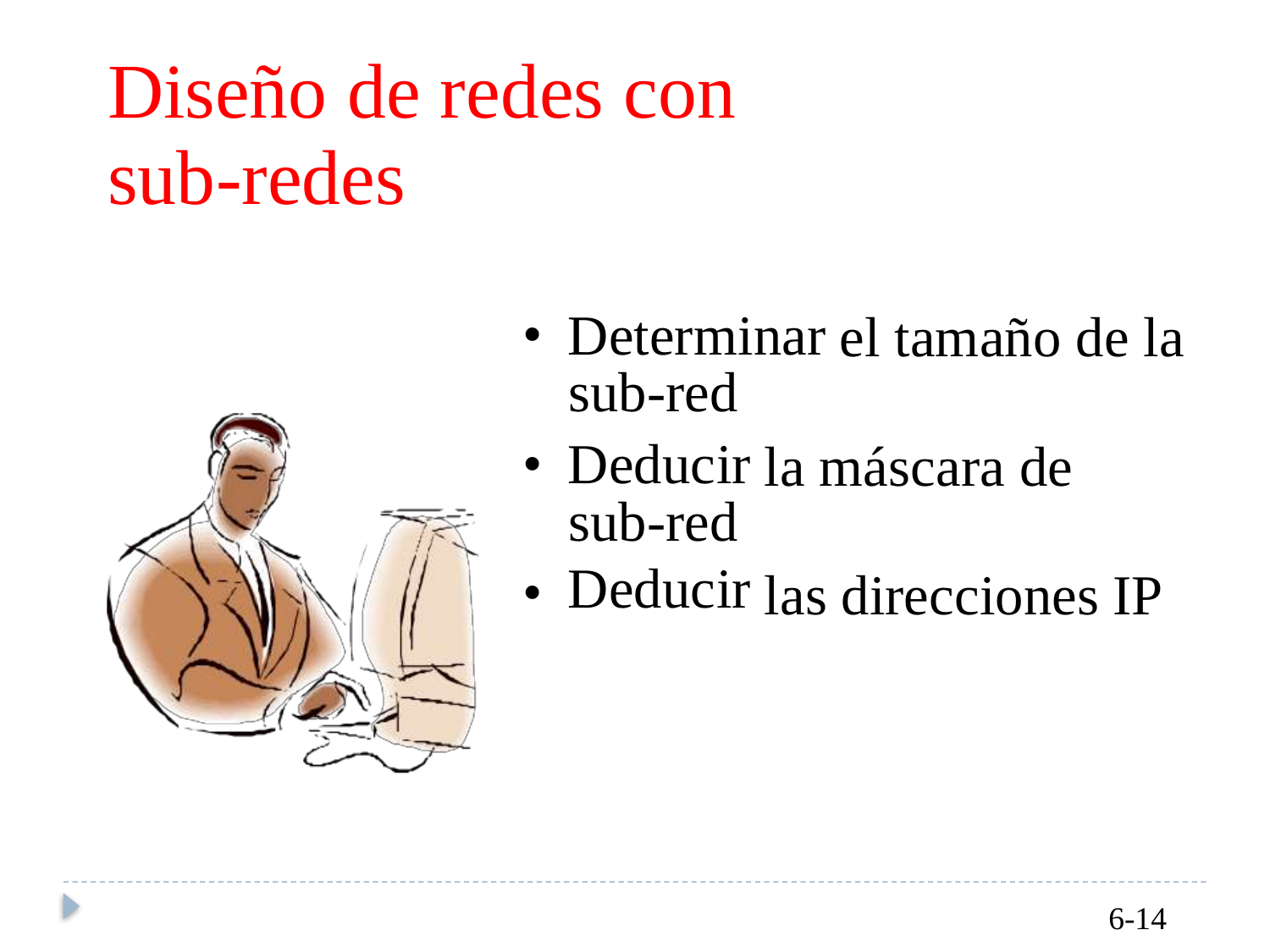

Diseño de
sub-redes
redes con
•
Determinar sub-red
el tamaño de la

•
Deducir sub-red
Deducir
la máscara de
•
las
direcciones
IP
6-14